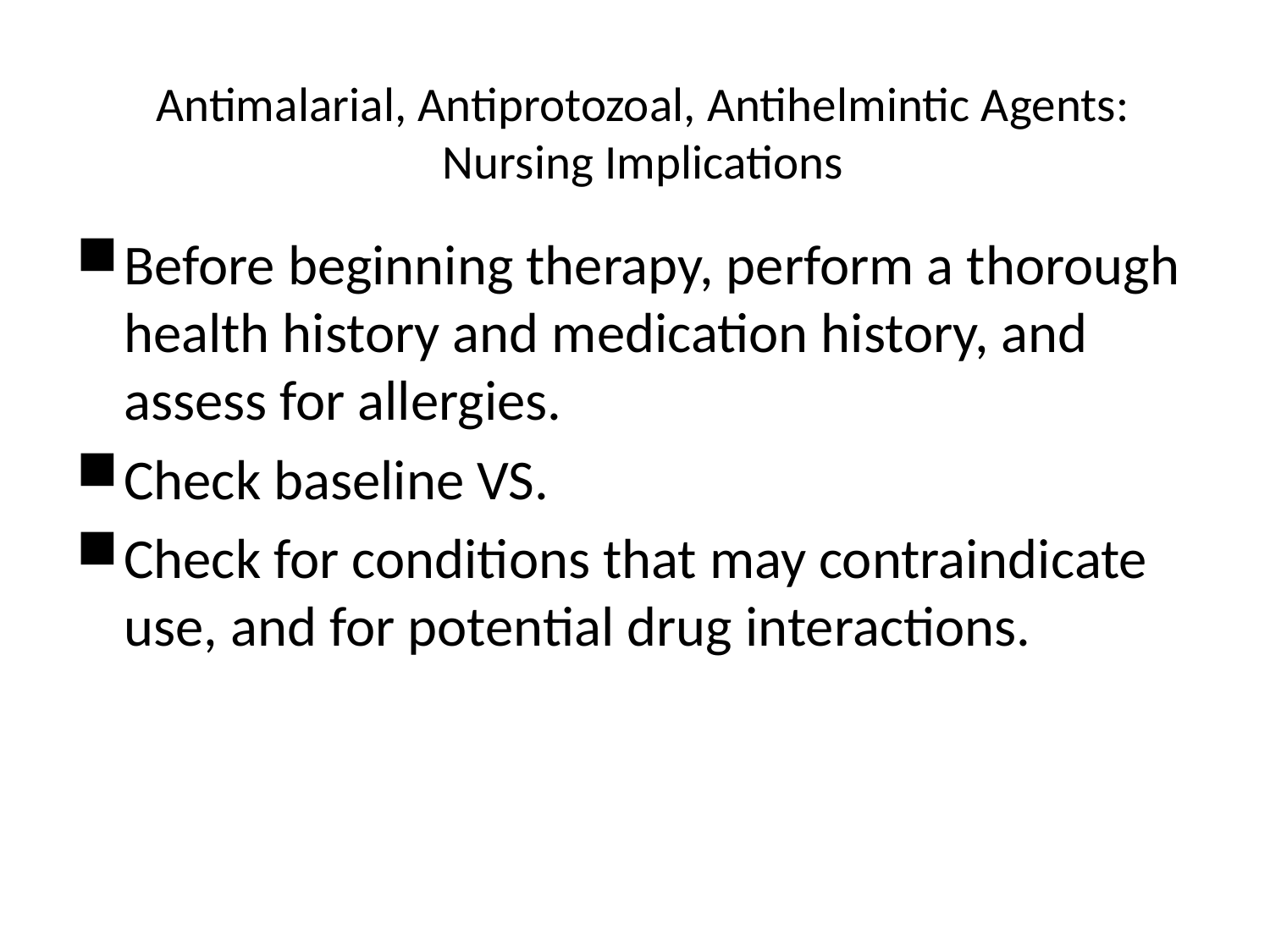

# Antimalarial, Antiprotozoal, Antihelmintic Agents: Nursing Implications
Before beginning therapy, perform a thorough health history and medication history, and assess for allergies.
Check baseline VS.
Check for conditions that may contraindicate use, and for potential drug interactions.